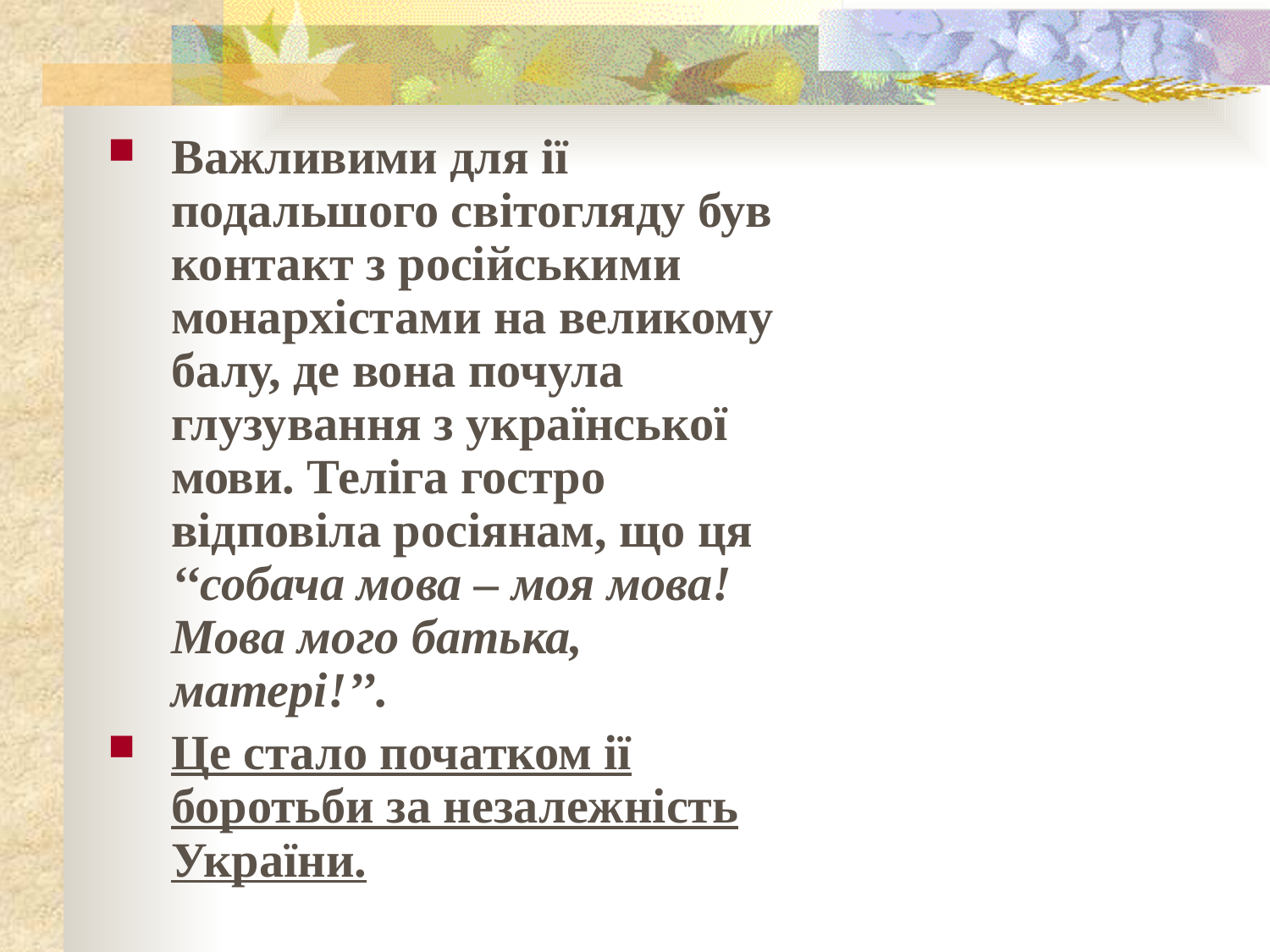

Важливими для ії подальшого світогляду був контакт з російськими монархістами на великому балу, де вона почула глузування з української мови. Теліга гостро відповіла росіянам, що ця ‘‘собача мова – моя мова! Мова мого батька, матері!’’.
Це стало початком ії боротьби за незалежність України.